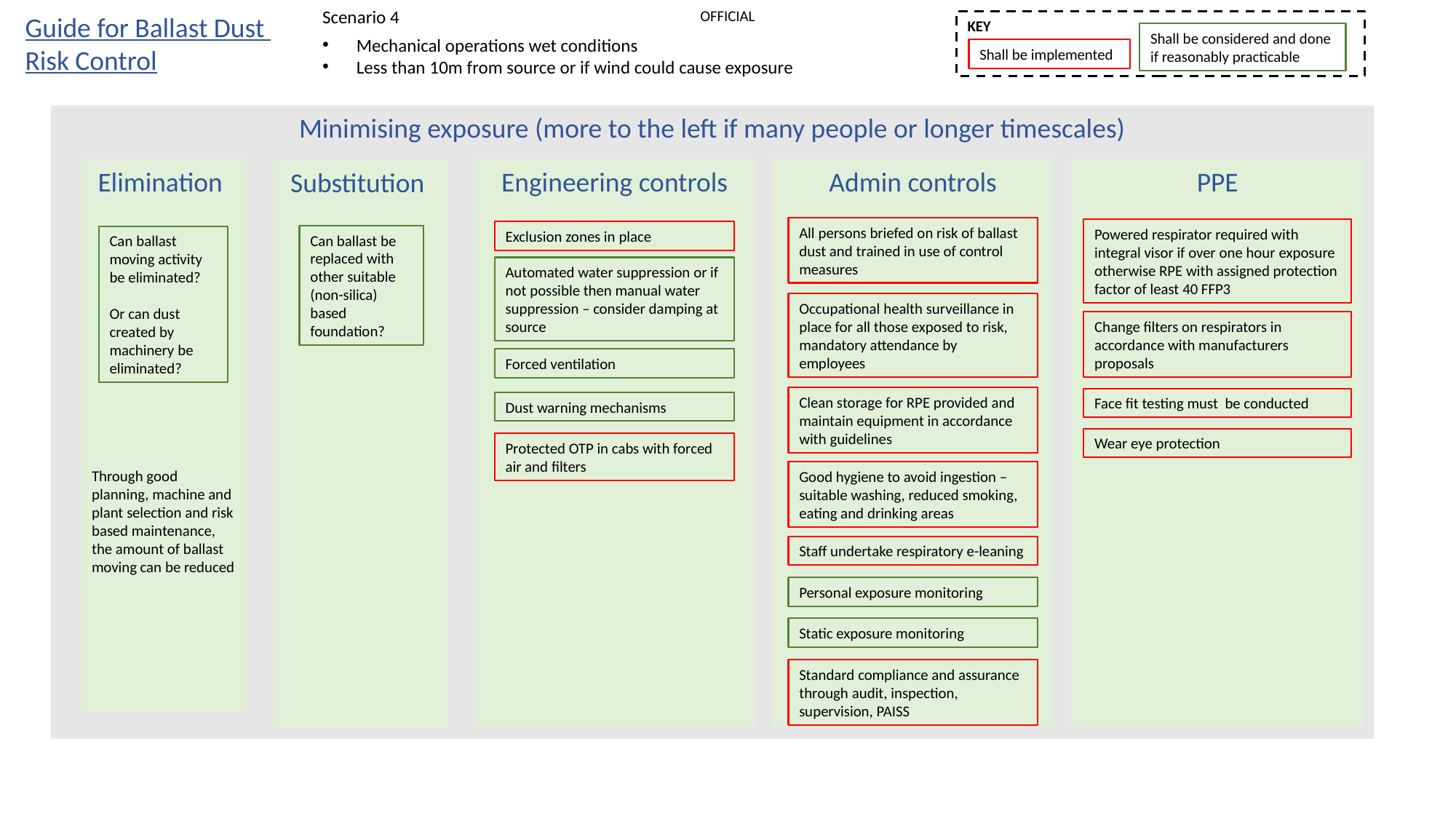

Scenario 4
Guide for Ballast Dust
Risk Control
KEY

Shall be considered and done if reasonably practicable
Mechanical operations wet conditions
Less than 10m from source or if wind could cause exposure
Shall be implemented
Minimising exposure (more to the left if many people or longer timescales)

 Elimination

Through good planning, machine and plant selection and risk based maintenance, the amount of ballast moving can be reduced

Engineering controls

Admin controls

PPE

 Substitution

All persons briefed on risk of ballast dust and trained in use of control measures
Powered respirator required with integral visor if over one hour exposure otherwise RPE with assigned protection factor of least 40 FFP3
Exclusion zones in place
Can ballast be replaced with other suitable (non-silica) based foundation?
Can ballast moving activity be eliminated?

Or can dust created by machinery be eliminated?
Automated water suppression or if not possible then manual water suppression – consider damping at source
Occupational health surveillance in place for all those exposed to risk, mandatory attendance by employees
Change filters on respirators in accordance with manufacturers proposals
Forced ventilation
Clean storage for RPE provided and maintain equipment in accordance with guidelines
Face fit testing must  be conducted
Dust warning mechanisms
Wear eye protection
Protected OTP in cabs with forced air and filters
Good hygiene to avoid ingestion – suitable washing, reduced smoking, eating and drinking areas
Staff undertake respiratory e-leaning
Personal exposure monitoring
Static exposure monitoring
Standard compliance and assurance through audit, inspection, supervision, PAISS